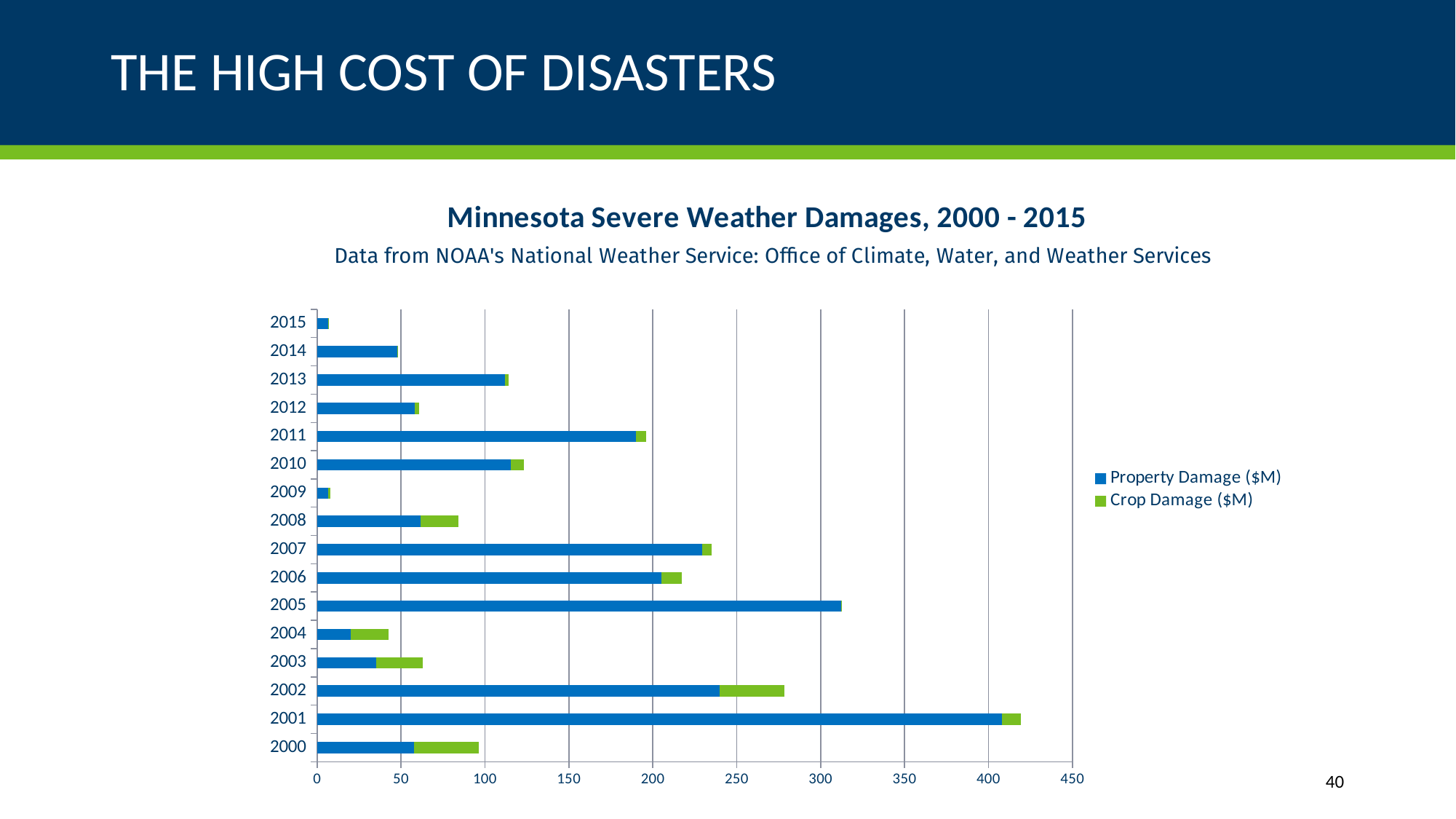

# THE HIGH COST OF DISASTERS

### Chart: Minnesota Severe Weather Damages, 2000 - 2015

| Category | Property Damage ($M) | Crop Damage ($M) |
|---|---|---|
| 2000 | 57.9 | 38.4 |
| 2001 | 408.2 | 11.0 |
| 2002 | 239.8 | 38.5 |
| 2003 | 35.3 | 27.7 |
| 2004 | 20.2 | 22.3 |
| 2005 | 312.3 | 0.3 |
| 2006 | 205.0 | 12.2 |
| 2007 | 229.62 | 5.33 |
| 2008 | 61.76 | 22.55 |
| 2009 | 6.59 | 1.4 |
| 2010 | 115.23 | 8.0 |
| 2011 | 189.89 | 6.02 |
| 2012 | 58.3 | 2.55 |
| 2013 | 112.09 | 2.04 |
| 2014 | 47.55 | 0.54 |
| 2015 | 6.51 | 0.61 |
40